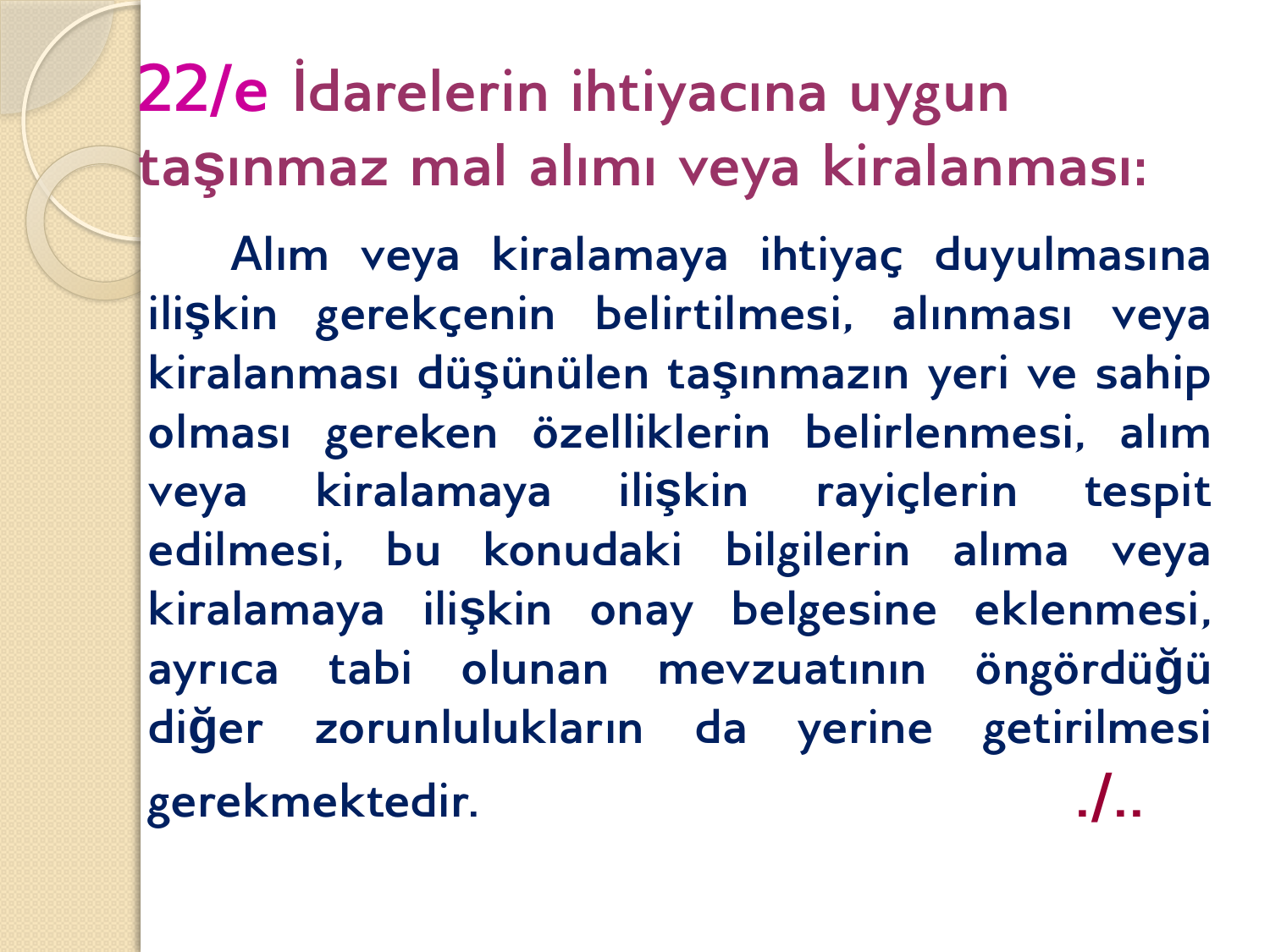

# 22/e İdarelerin ihtiyacına uygun taşınmaz mal alımı veya kiralanması:

    Alım veya kiralamaya ihtiyaç duyulmasına ilişkin gerekçenin belirtilmesi, alınması veya kiralanması düşünülen taşınmazın yeri ve sahip olması gereken özelliklerin belirlenmesi, alım veya kiralamaya ilişkin rayiçlerin tespit edilmesi, bu konudaki bilgilerin alıma veya kiralamaya ilişkin onay belgesine eklenmesi, ayrıca tabi olunan mevzuatının öngördüğü diğer zorunlulukların da yerine getirilmesi gerekmektedir.                                     ./..